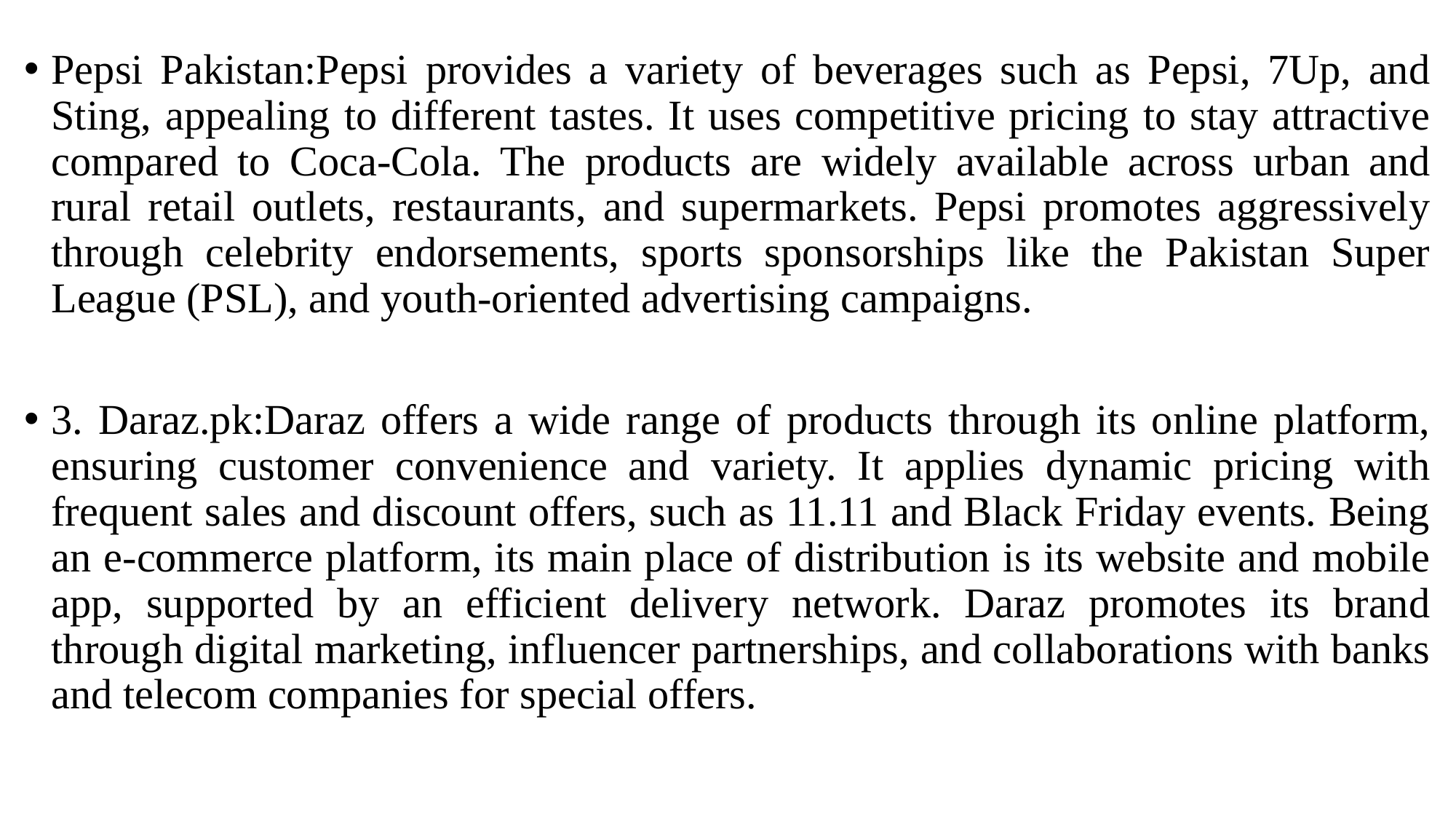

Pepsi Pakistan:Pepsi provides a variety of beverages such as Pepsi, 7Up, and Sting, appealing to different tastes. It uses competitive pricing to stay attractive compared to Coca-Cola. The products are widely available across urban and rural retail outlets, restaurants, and supermarkets. Pepsi promotes aggressively through celebrity endorsements, sports sponsorships like the Pakistan Super League (PSL), and youth-oriented advertising campaigns.

3. Daraz.pk:Daraz offers a wide range of products through its online platform, ensuring customer convenience and variety. It applies dynamic pricing with frequent sales and discount offers, such as 11.11 and Black Friday events. Being an e-commerce platform, its main place of distribution is its website and mobile app, supported by an efficient delivery network. Daraz promotes its brand through digital marketing, influencer partnerships, and collaborations with banks and telecom companies for special offers.